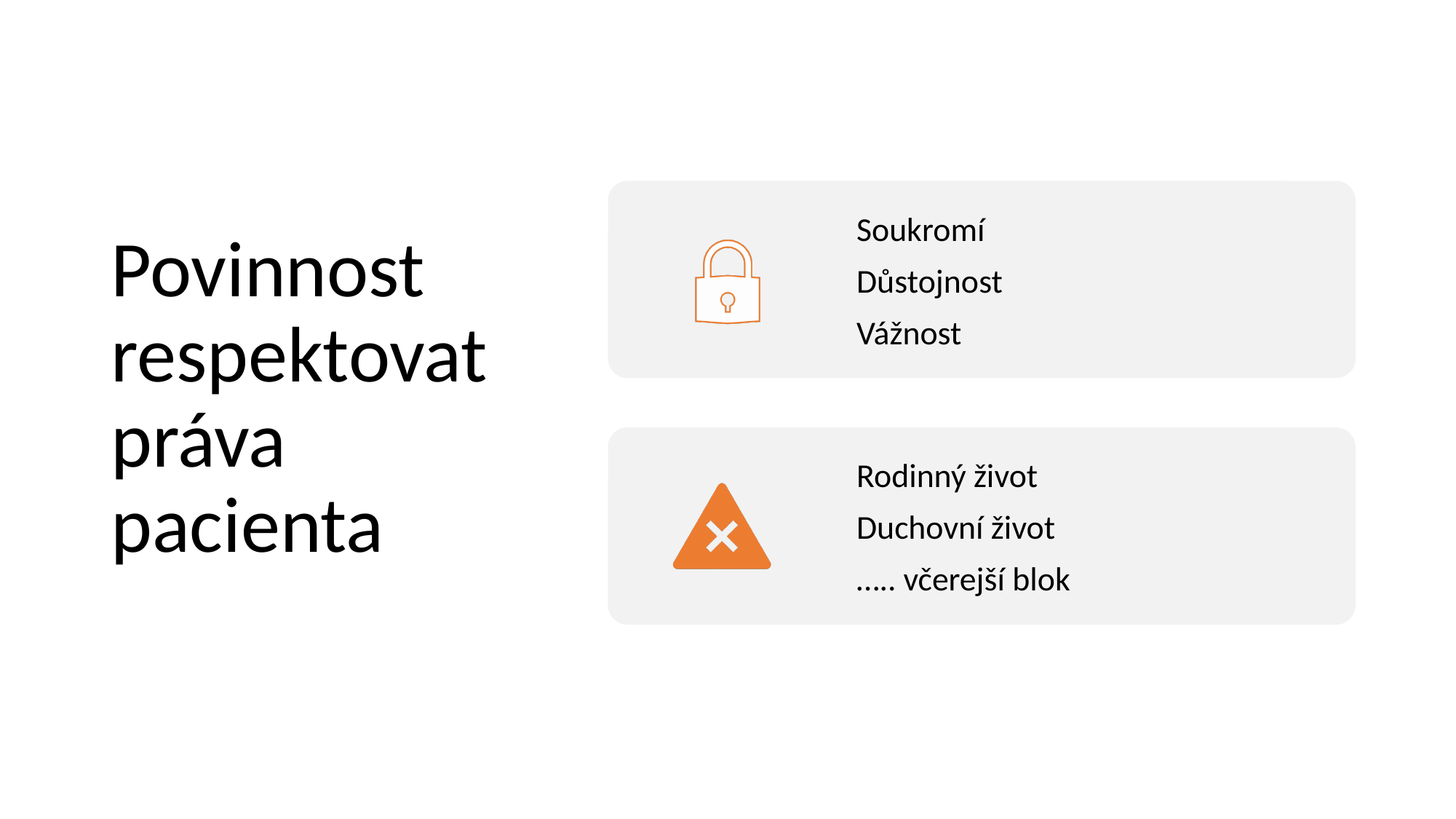

# Povinnost respektovat práva pacienta
Soukromí
Důstojnost
Vážnost
Rodinný život
Duchovní život
….. včerejší blok